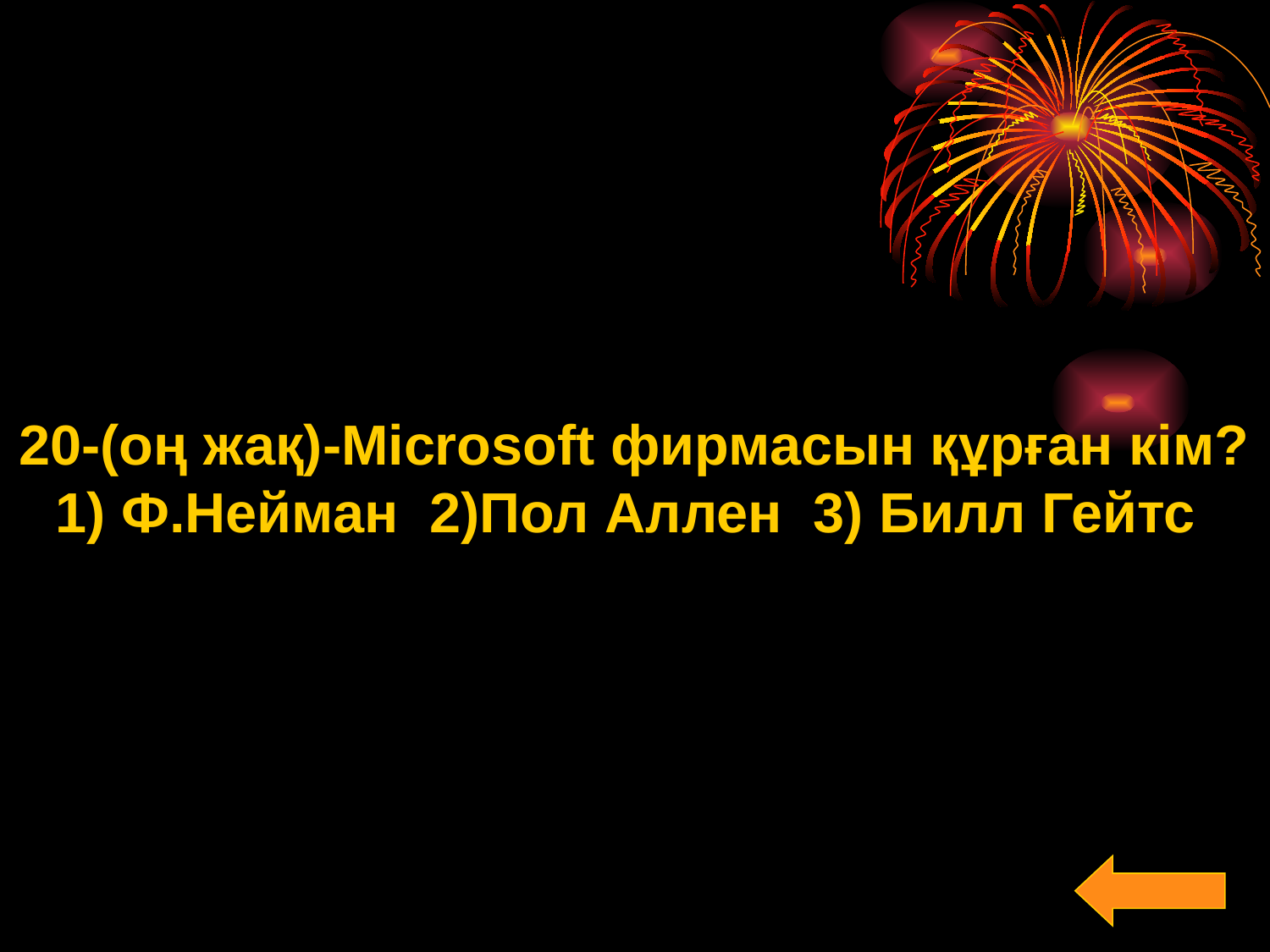

20-(оң жақ)-Microsoft фирмасын құрған кім?
1) Ф.Нейман  2)Пол Аллен  3) Билл Гейтс